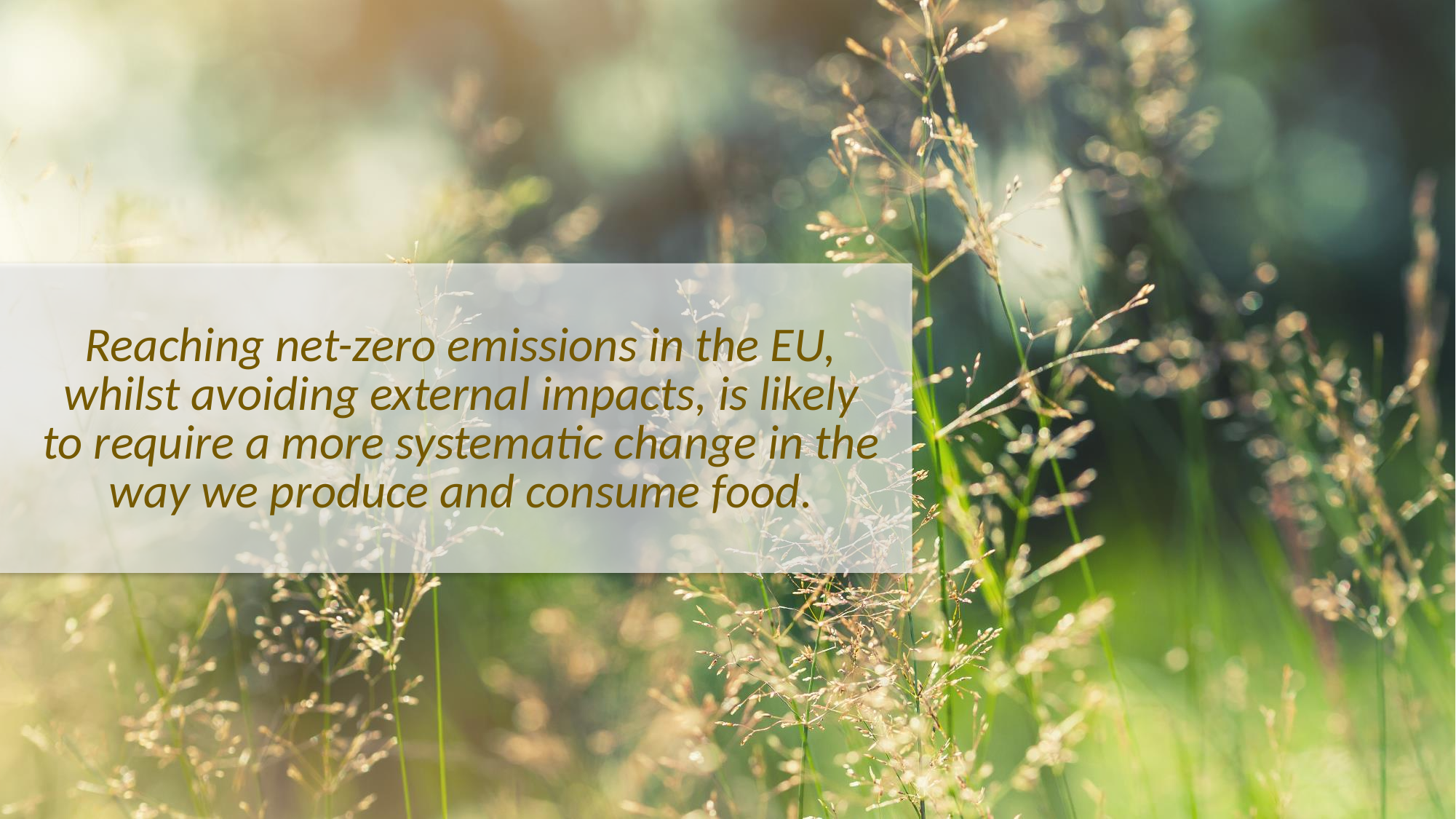

Reaching net-zero emissions in the EU, whilst avoiding external impacts, is likely to require a more systematic change in the way we produce and consume food.